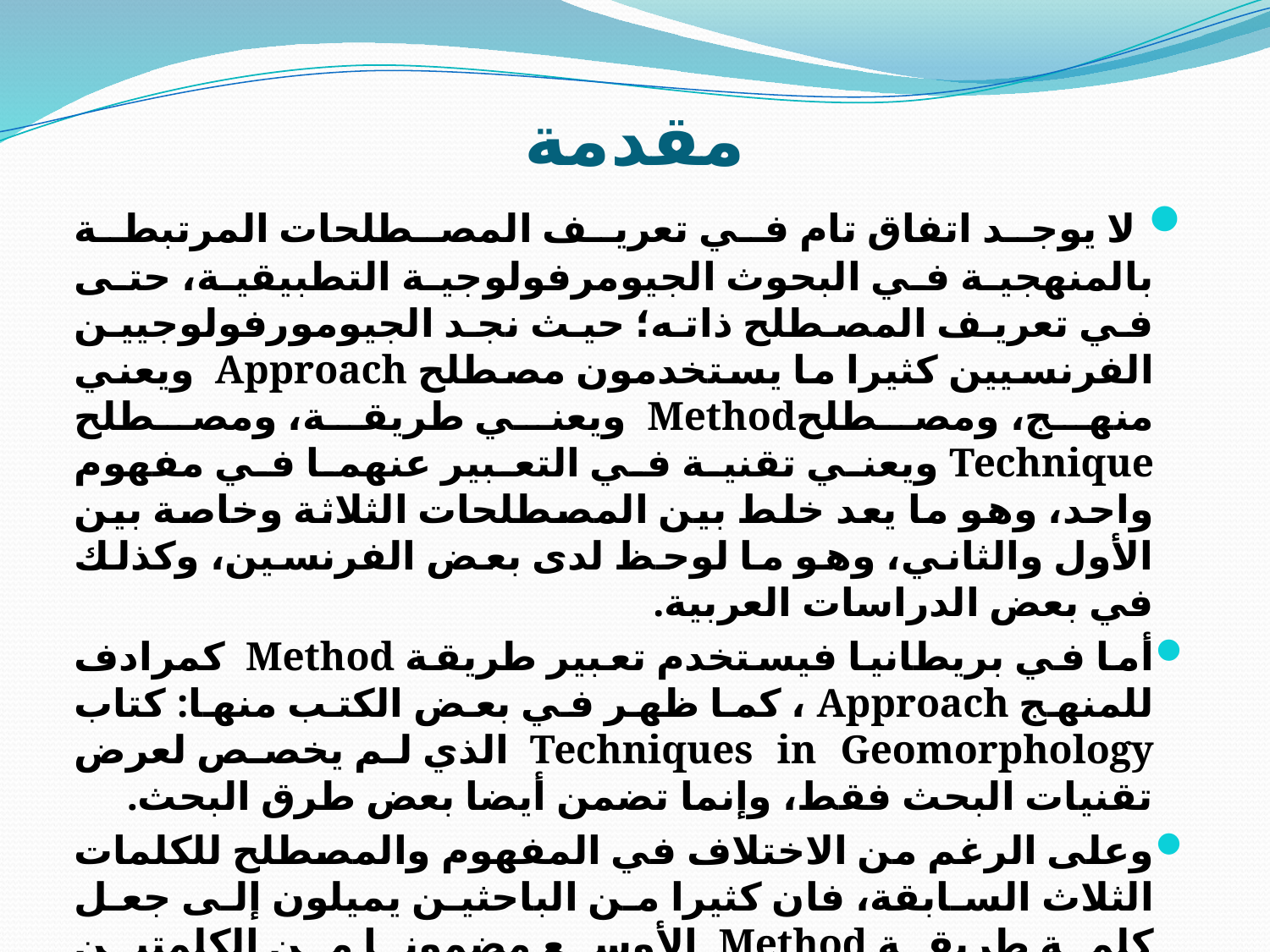

# مقدمة
 لا يوجد اتفاق تام في تعريف المصطلحات المرتبطة بالمنهجية في البحوث الجيومرفولوجية التطبيقية، حتى في تعريف المصطلح ذاته؛ حيث نجد الجيومورفولوجيين الفرنسيين كثيرا ما يستخدمون مصطلح Approach  ويعني منهج، ومصطلحMethod  ويعني طريقة، ومصطلح Technique ويعني تقنية في التعبير عنهما في مفهوم واحد، وهو ما يعد خلط بين المصطلحات الثلاثة وخاصة بين الأول والثاني، وهو ما لوحظ لدى بعض الفرنسين، وكذلك في بعض الدراسات العربية.
أما في بريطانيا فيستخدم تعبير طريقة Method  كمرادف للمنهج Approach ، كما ظهر في بعض الكتب منها: كتاب Techniques in Geomorphology  الذي لم يخصص لعرض تقنيات البحث فقط، وإنما تضمن أيضا بعض طرق البحث.
وعلى الرغم من الاختلاف في المفهوم والمصطلح للكلمات الثلاث السابقة، فان كثيرا من الباحثين يميلون إلى جعل كلمة طريقة Method  الأوسع مضمونا من الكلمتين الأخيرتين، كما يميلون إلى جعل كلمة منهج Approach أوسع مضمونا من كلمة التقنياتTechniques .